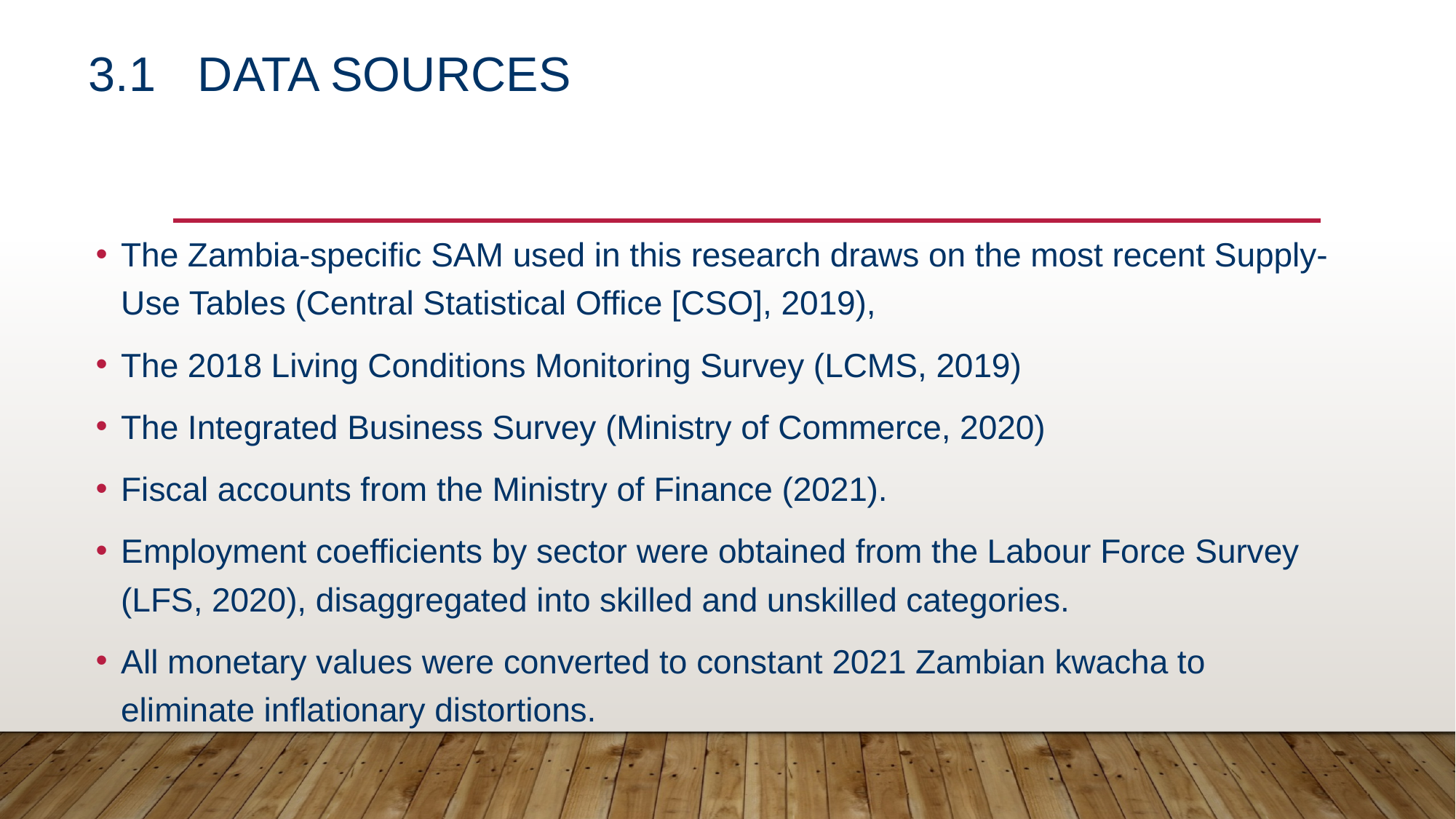

# 3.1	Data Sources
The Zambia-specific SAM used in this research draws on the most recent Supply-Use Tables (Central Statistical Office [CSO], 2019),
The 2018 Living Conditions Monitoring Survey (LCMS, 2019)
The Integrated Business Survey (Ministry of Commerce, 2020)
Fiscal accounts from the Ministry of Finance (2021).
Employment coefficients by sector were obtained from the Labour Force Survey (LFS, 2020), disaggregated into skilled and unskilled categories.
All monetary values were converted to constant 2021 Zambian kwacha to eliminate inflationary distortions.